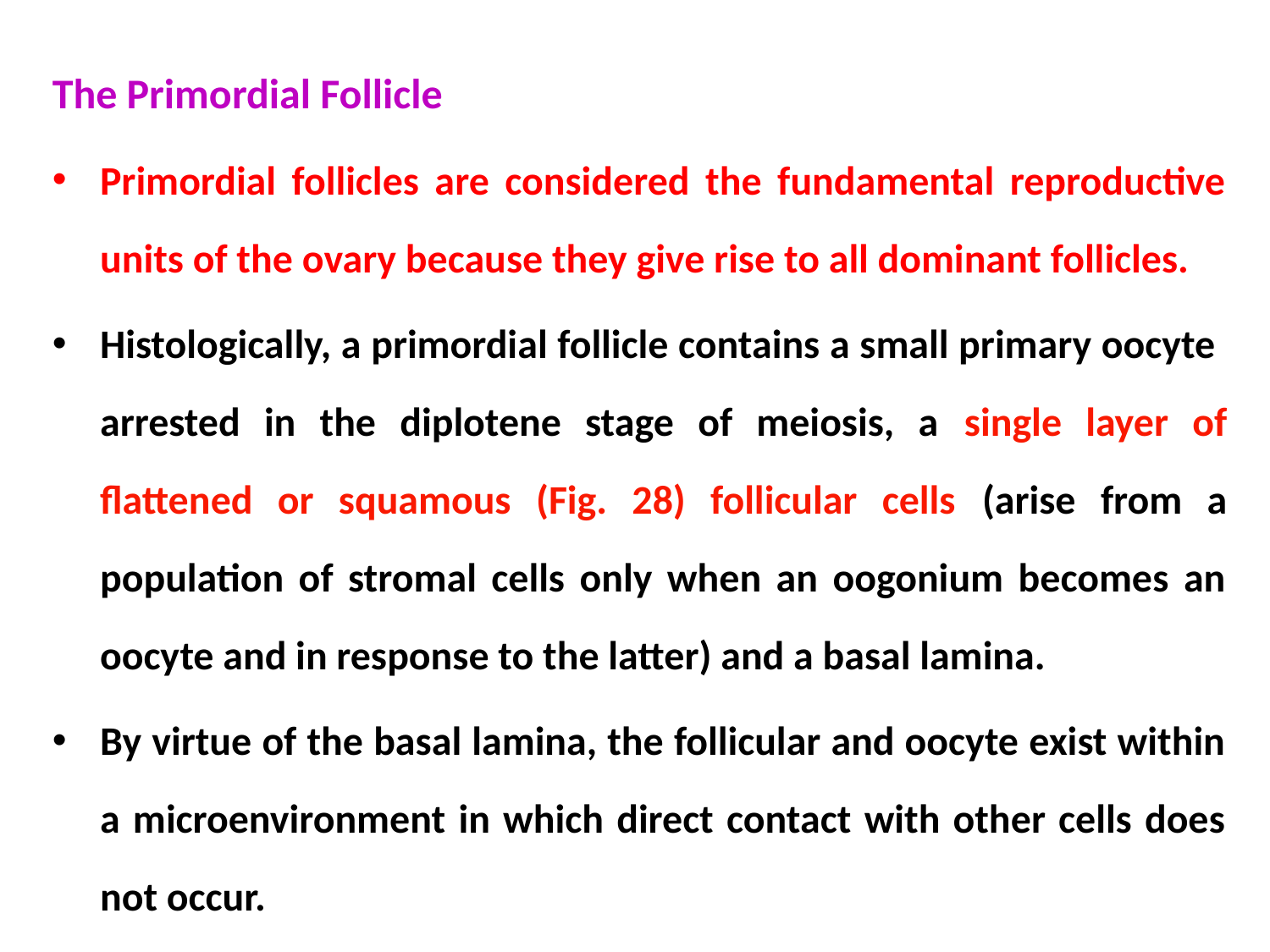

The Primordial Follicle
Primordial follicles are considered the fundamental reproductive units of the ovary because they give rise to all dominant follicles.
Histologically, a primordial follicle contains a small primary oocyte  arrested in the diplotene stage of meiosis, a single layer of flattened or squamous (Fig. 28) follicular cells (arise from a population of stromal cells only when an oogonium becomes an oocyte and in response to the latter) and a basal lamina.
By virtue of the basal lamina, the follicular and oocyte exist within a microenvironment in which direct contact with other cells does not occur.